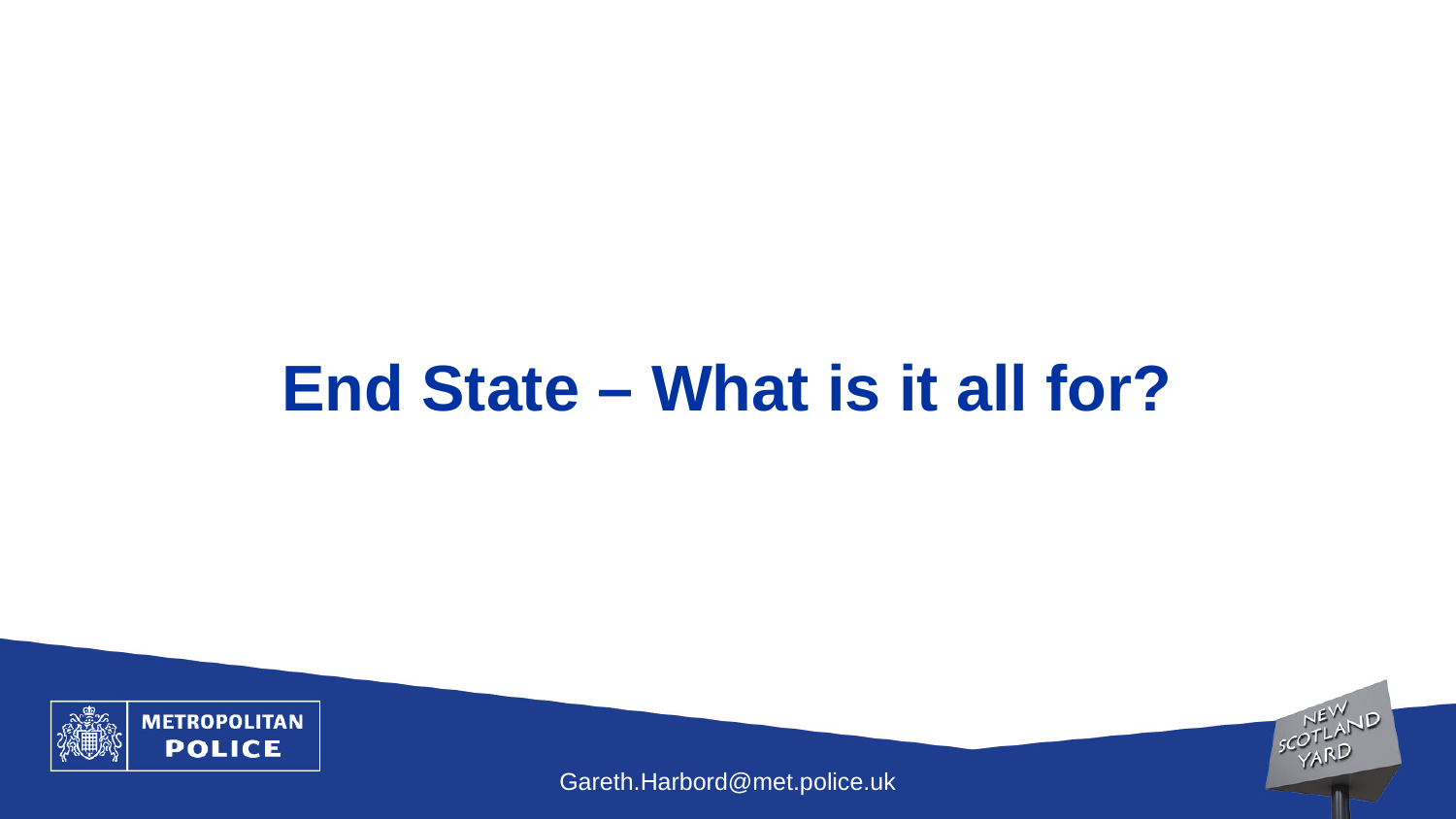

# End State – What is it all for?

Gareth.Harbord@met.police.uk